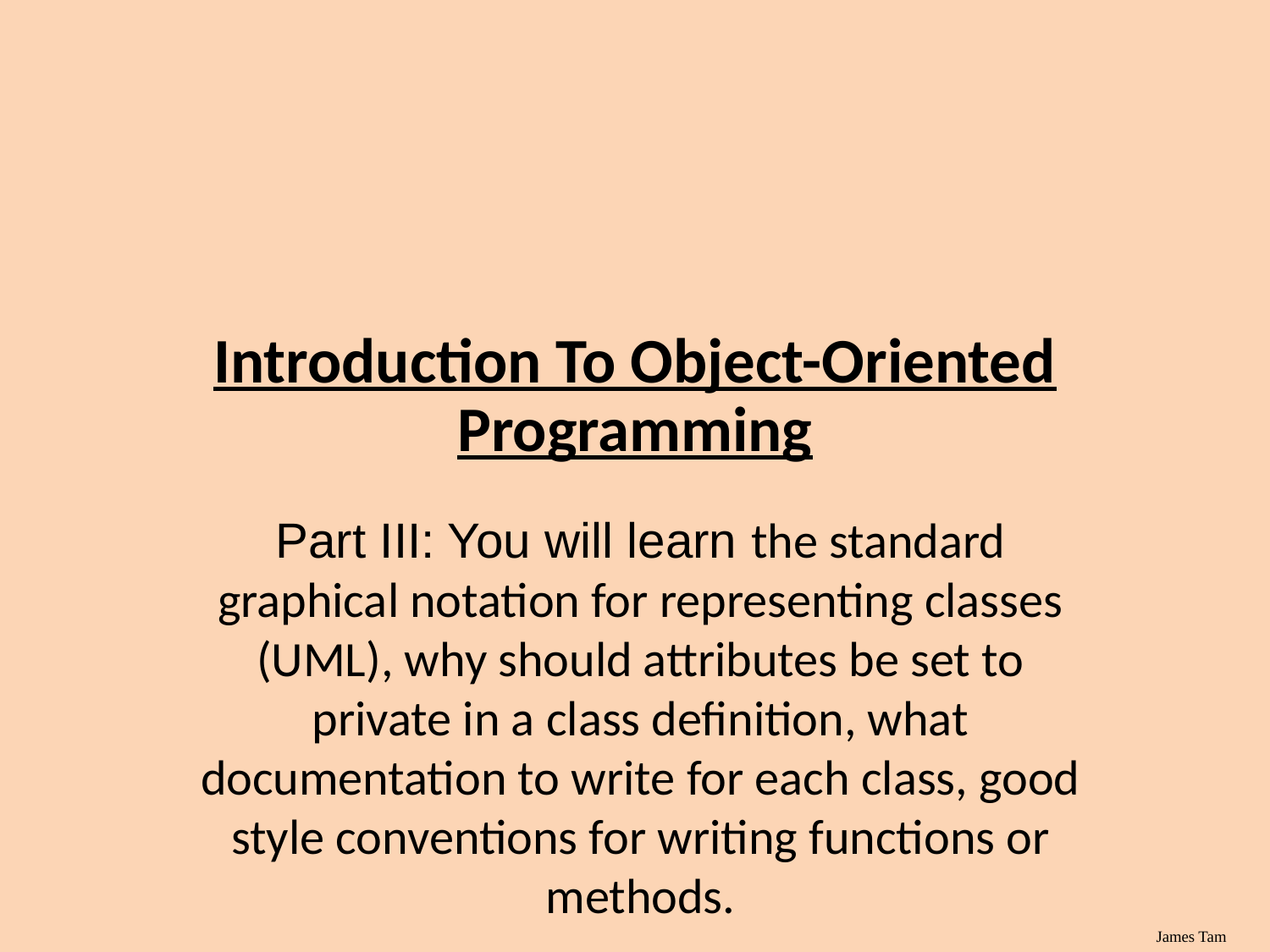

Introduction To Object-Oriented Programming
Part III: You will learn the standard graphical notation for representing classes (UML), why should attributes be set to private in a class definition, what documentation to write for each class, good style conventions for writing functions or methods.